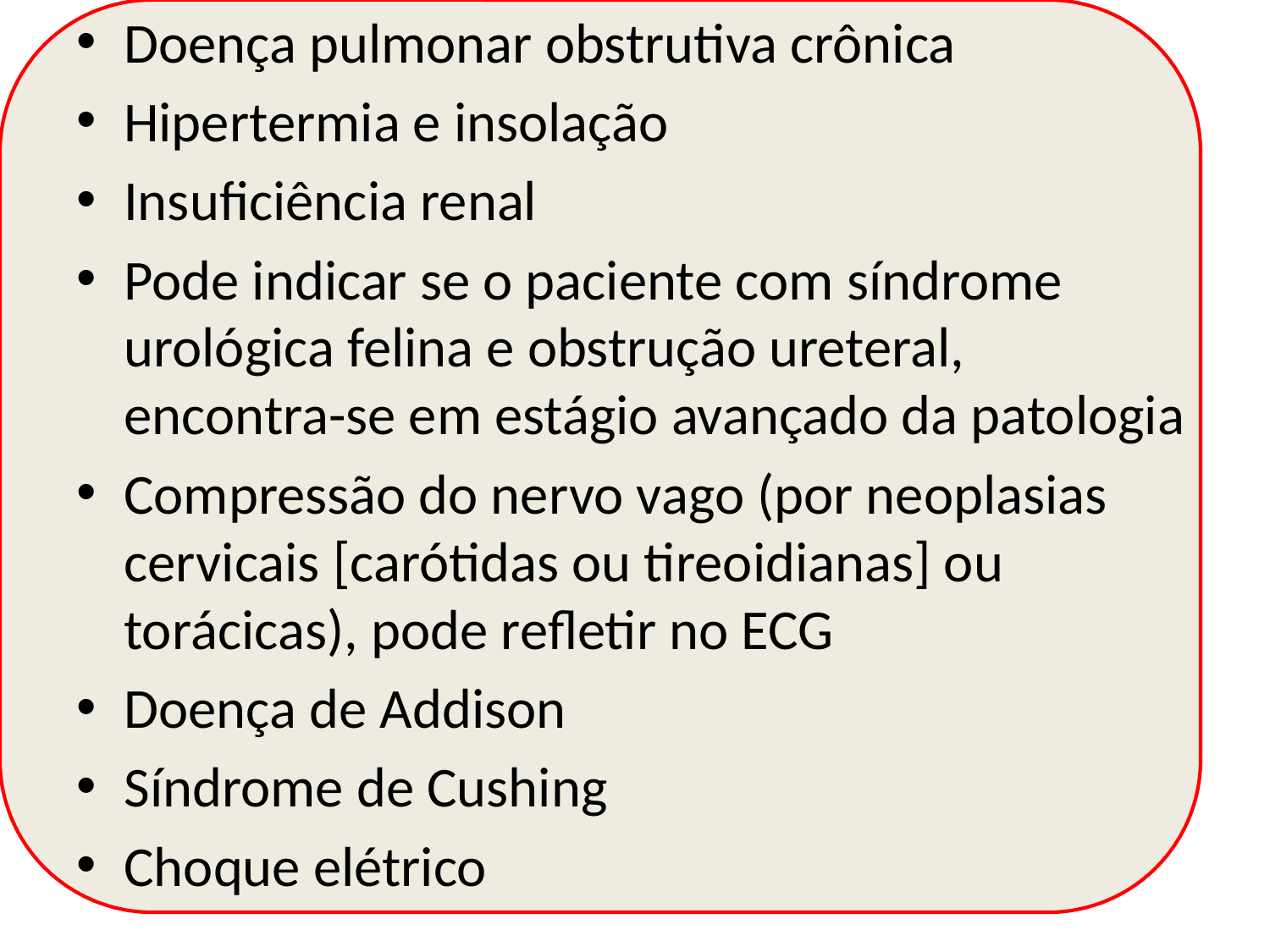

Doença pulmonar obstrutiva crônica
Hipertermia e insolação
Insuficiência renal
Pode indicar se o paciente com síndrome urológica felina e obstrução ureteral, encontra-se em estágio avançado da patologia
Compressão do nervo vago (por neoplasias cervicais [carótidas ou tireoidianas] ou torácicas), pode refletir no ECG
Doença de Addison
Síndrome de Cushing
Choque elétrico